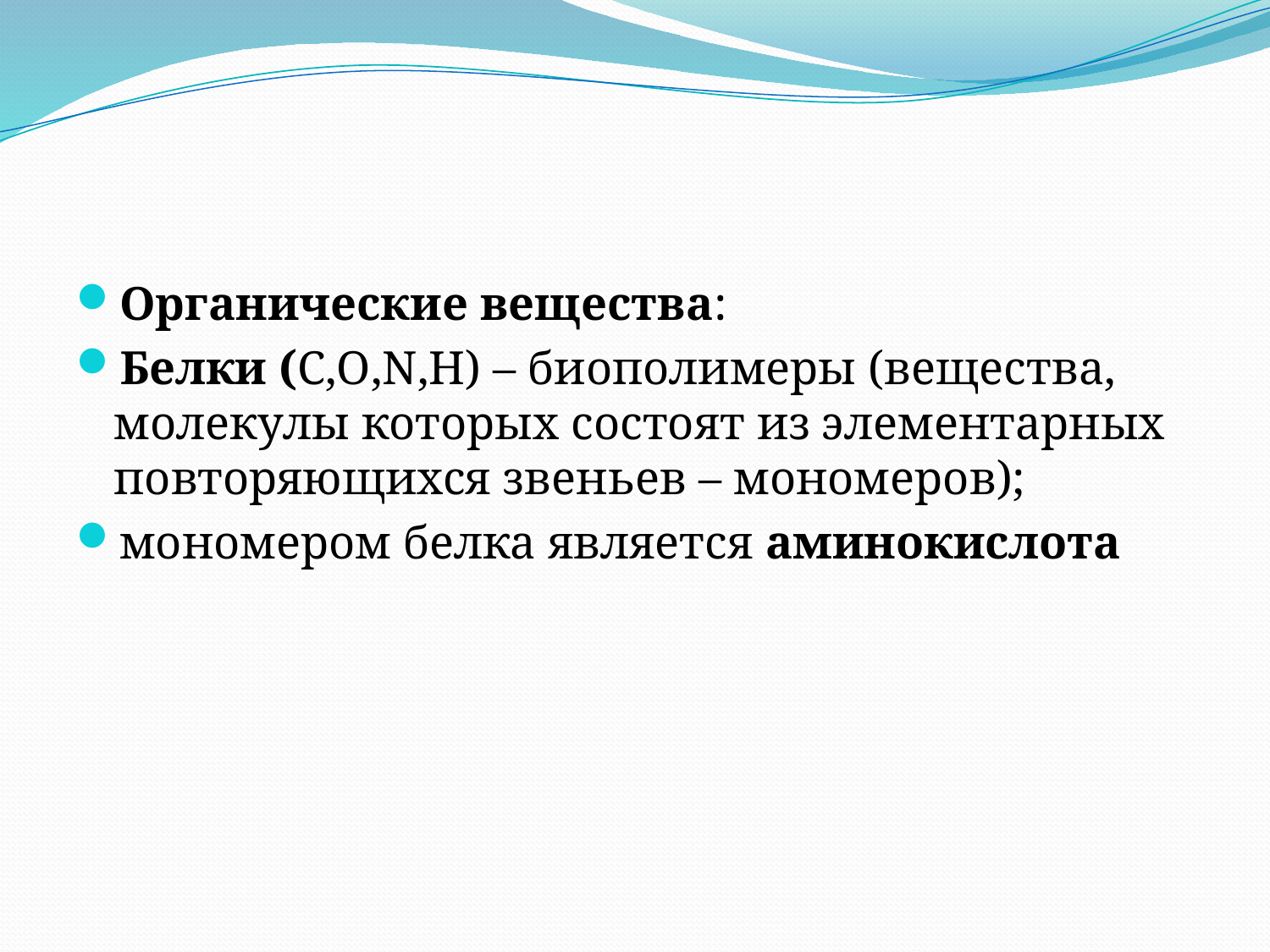

Органические вещества:
Белки (C,O,N,H) – биополимеры (вещества, молекулы которых состоят из элементарных повторяющихся звеньев – мономеров);
мономером белка является аминокислота